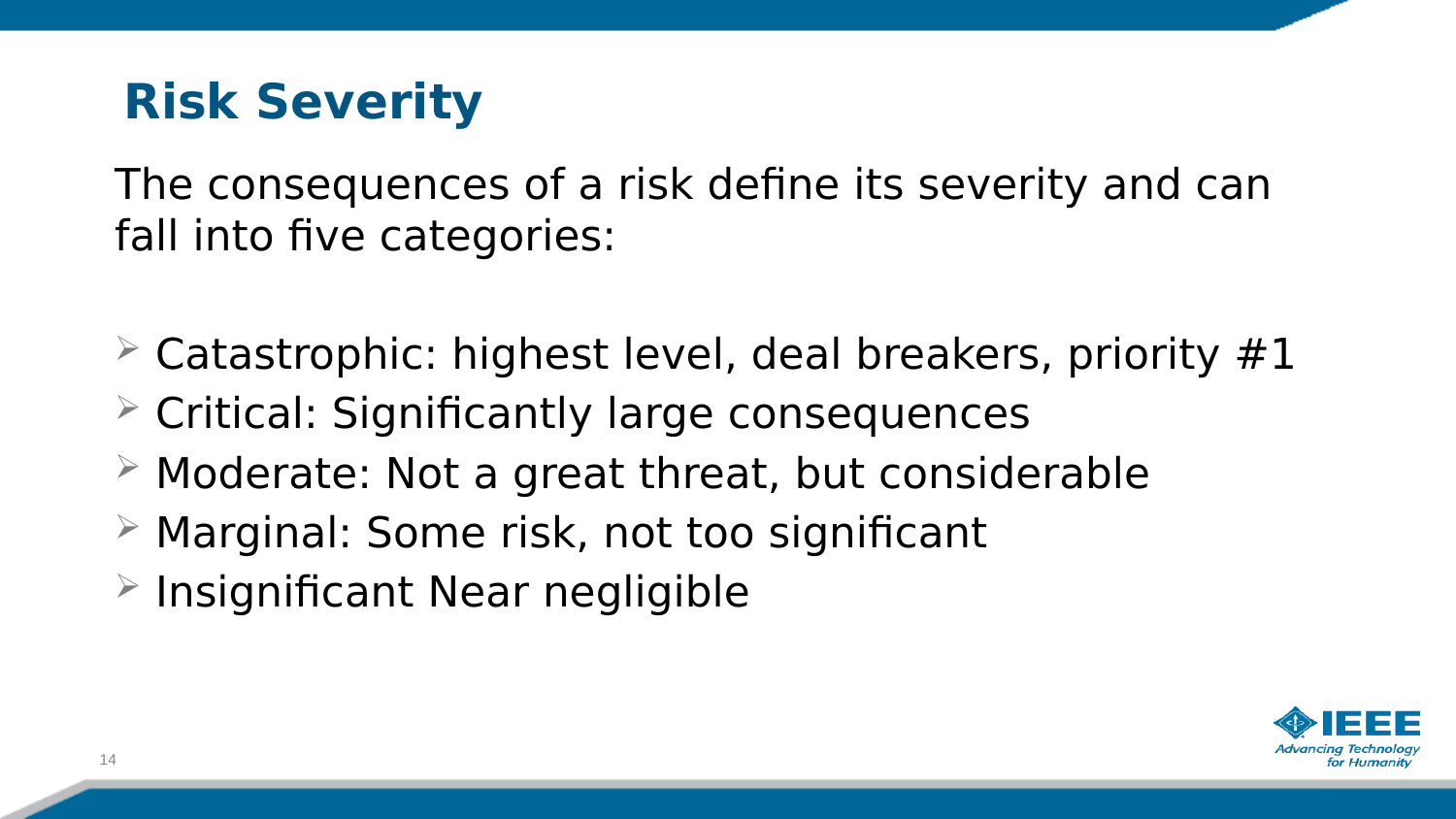

# Risk Severity
The consequences of a risk define its severity and can fall into five categories:

Catastrophic: highest level, deal breakers, priority #1
Critical: Significantly large consequences
Moderate: Not a great threat, but considerable
Marginal: Some risk, not too significant
Insignificant Near negligible

14